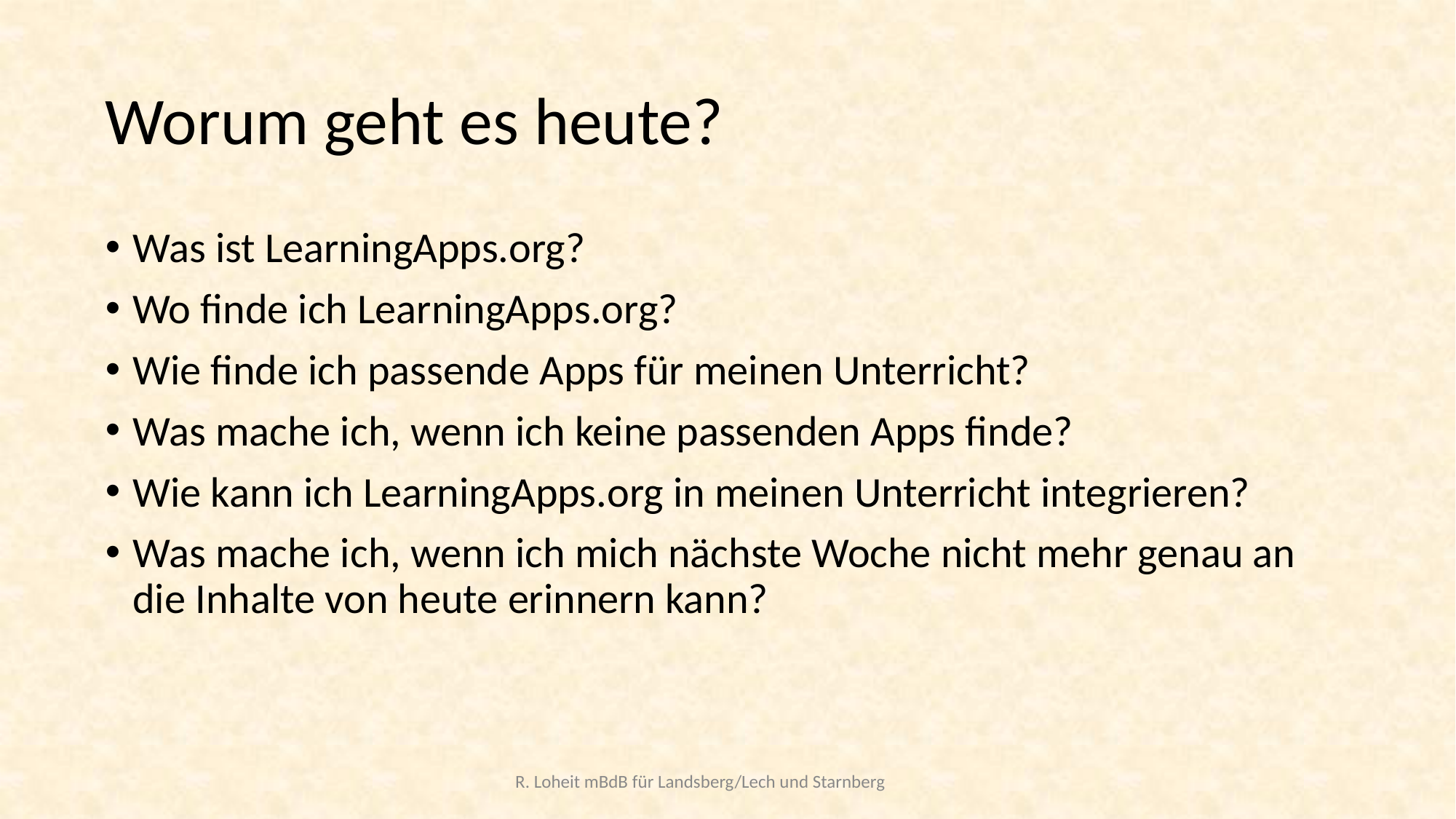

# Worum geht es heute?
Was ist LearningApps.org?
Wo finde ich LearningApps.org?
Wie finde ich passende Apps für meinen Unterricht?
Was mache ich, wenn ich keine passenden Apps finde?
Wie kann ich LearningApps.org in meinen Unterricht integrieren?
Was mache ich, wenn ich mich nächste Woche nicht mehr genau an die Inhalte von heute erinnern kann?
 R. Loheit mBdB für Landsberg/Lech und Starnberg